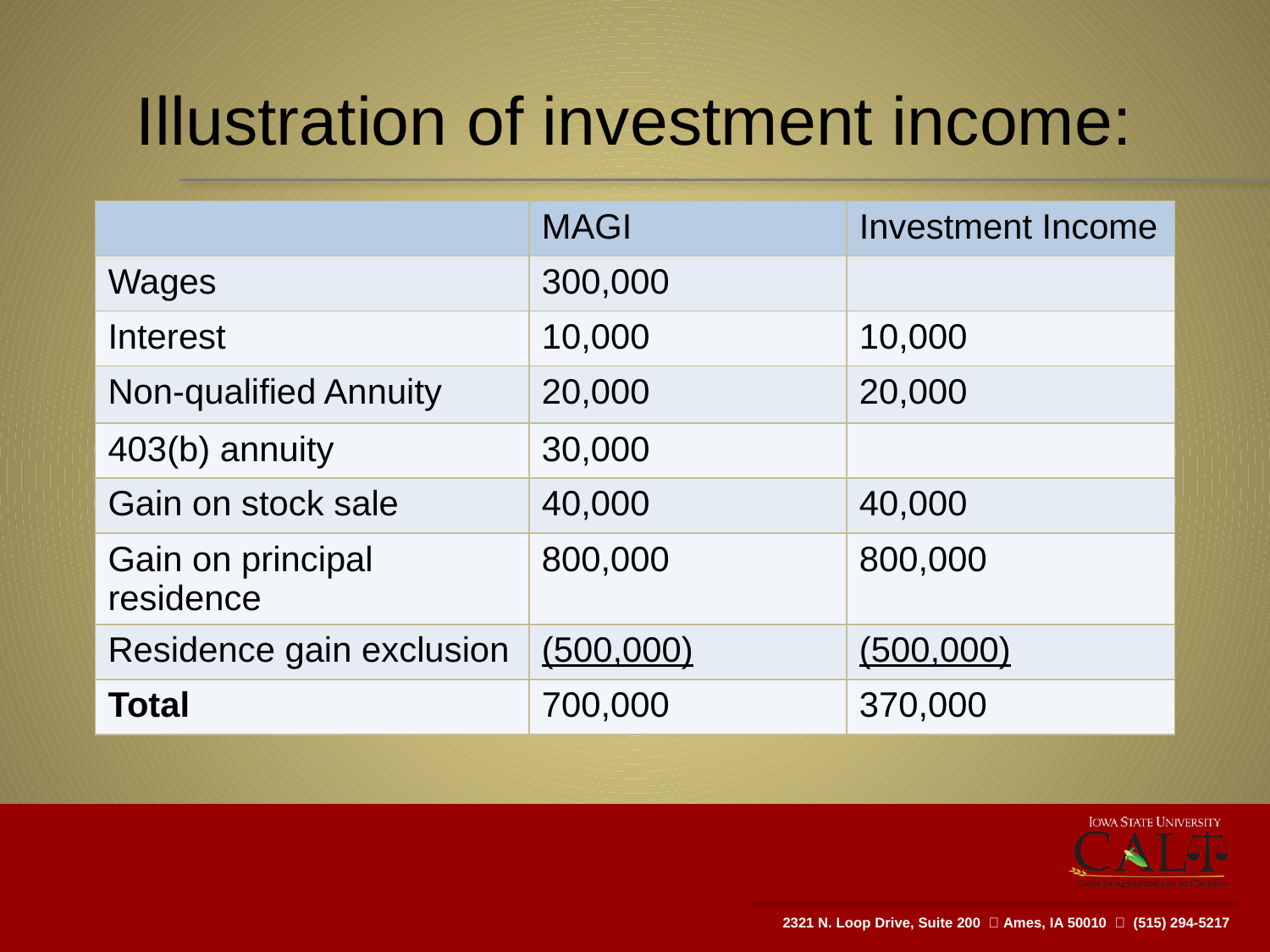

# Illustration of investment income:
|  | MAGI | Investment Income |
| --- | --- | --- |
| Wages | 300,000 |  |
| Interest | 10,000 | 10,000 |
| Non-qualified Annuity | 20,000 | 20,000 |
| 403(b) annuity | 30,000 |  |
| Gain on stock sale | 40,000 | 40,000 |
| Gain on principal residence | 800,000 | 800,000 |
| Residence gain exclusion | (500,000) | (500,000) |
| Total | 700,000 | 370,000 |